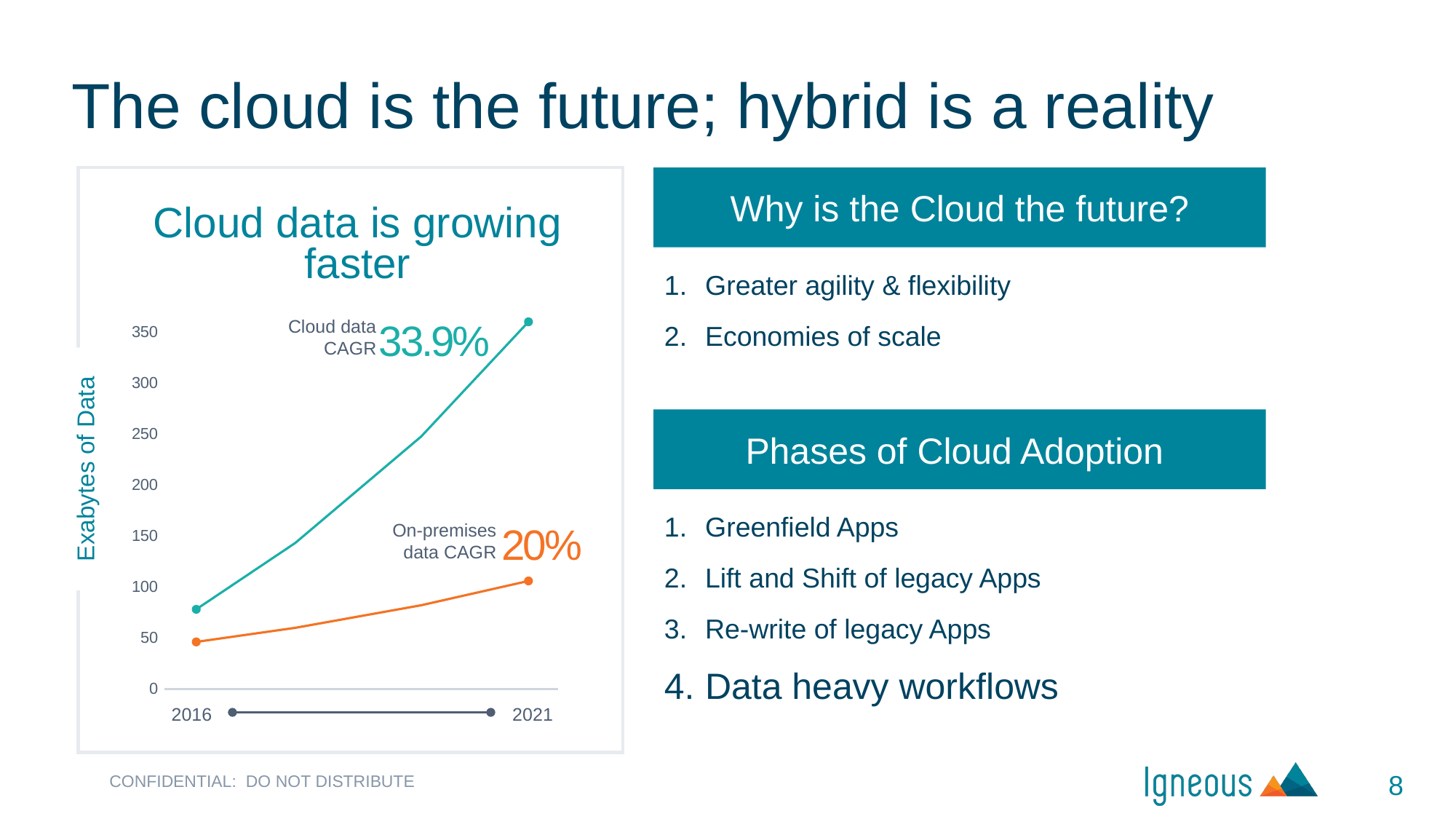

# The cloud is the future; hybrid is a reality

Cloud data is growing faster
33.9%
Cloud data CAGR
350
300
250
200
150
100
50
0

Exabytes of Data
20%
On-premises data CAGR

2016
2021
Why is the Cloud the future?
Greater agility & flexibility
Economies of scale
Phases of Cloud Adoption
Greenfield Apps
Lift and Shift of legacy Apps
Re-write of legacy Apps
Data heavy workflows
8